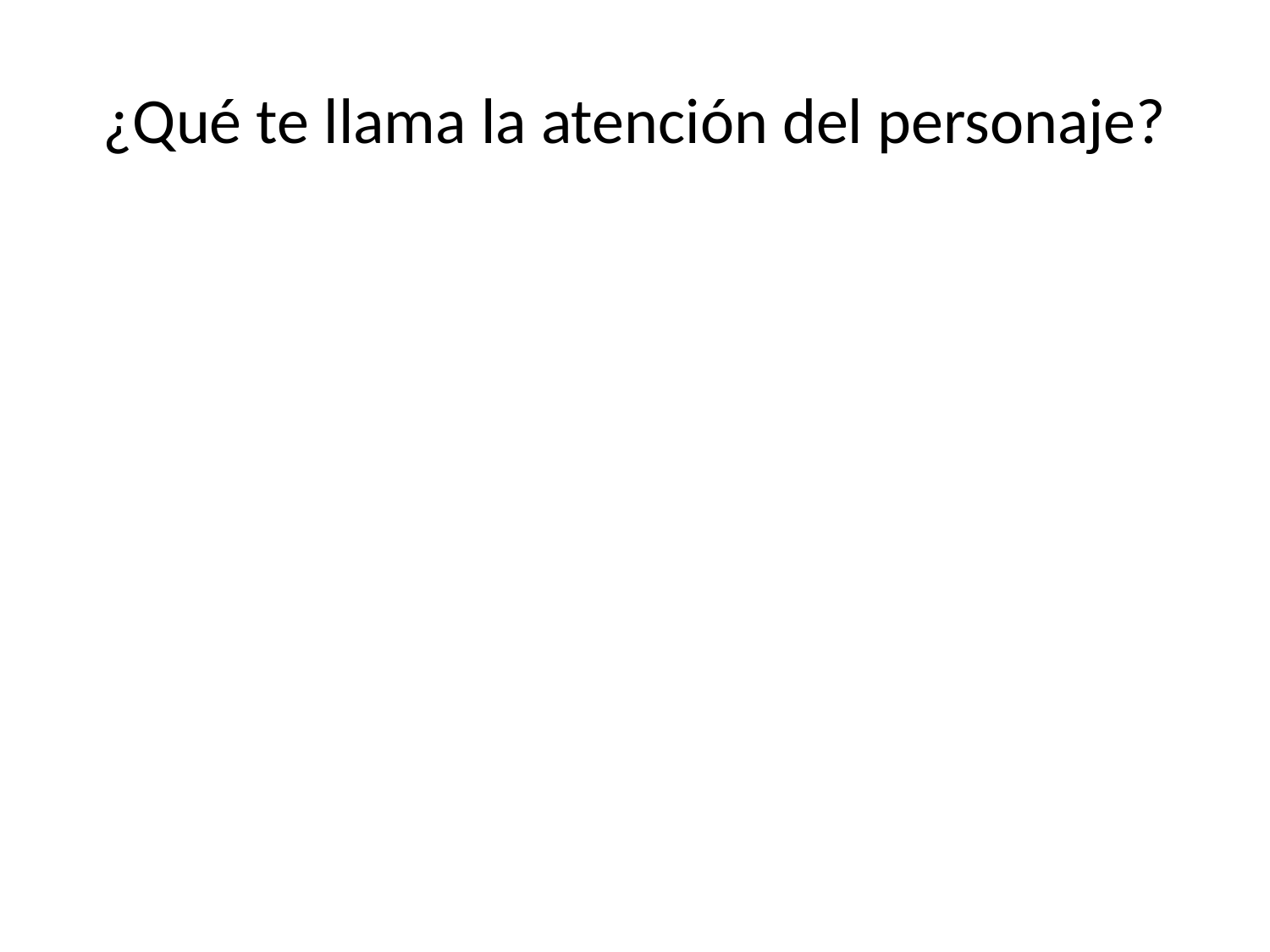

# ¿Qué te llama la atención del personaje?